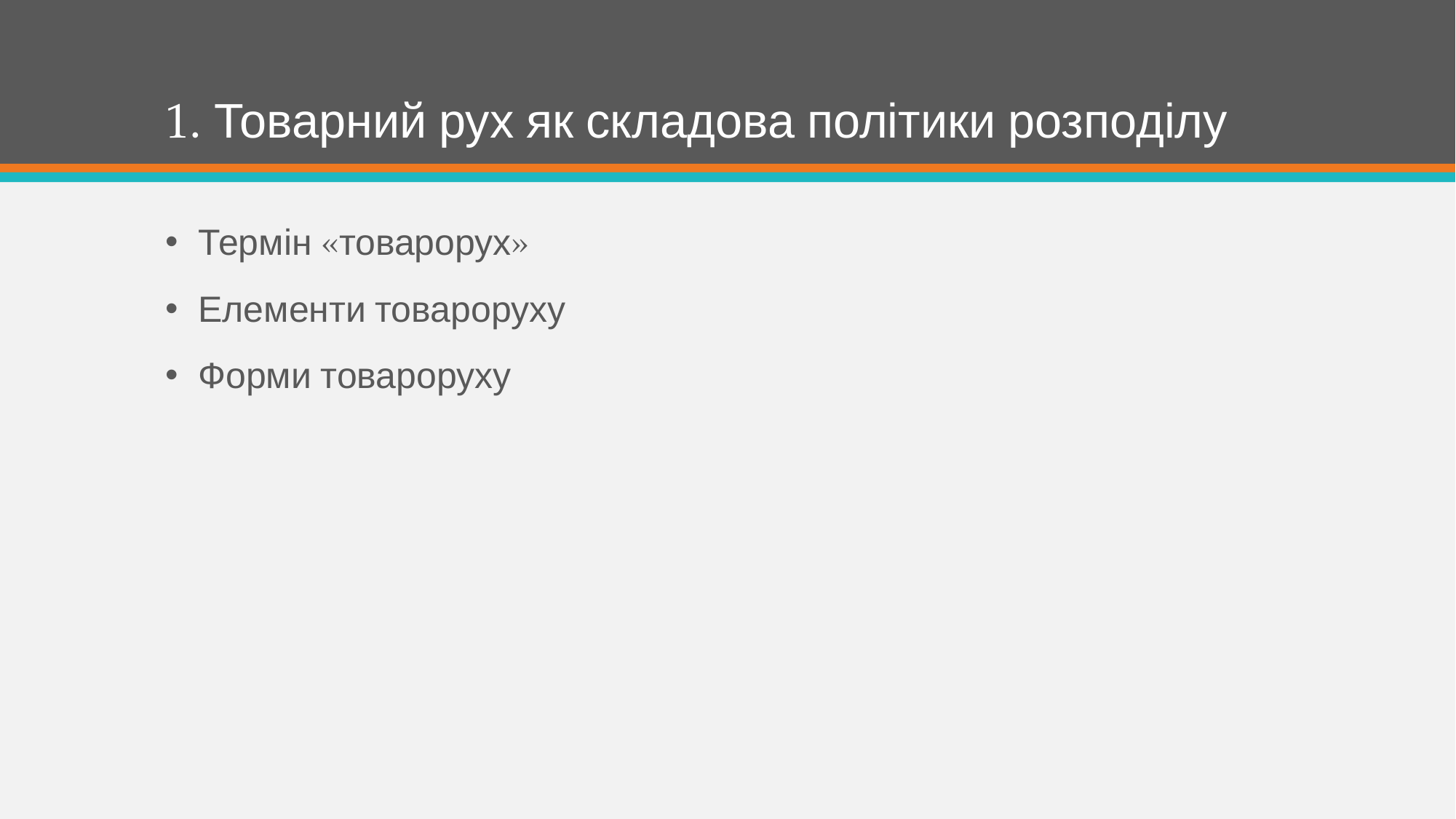

# 1. Товарний рух як складова політики розподілу
Термін «товарорух»
Елементи товароруху
Форми товароруху